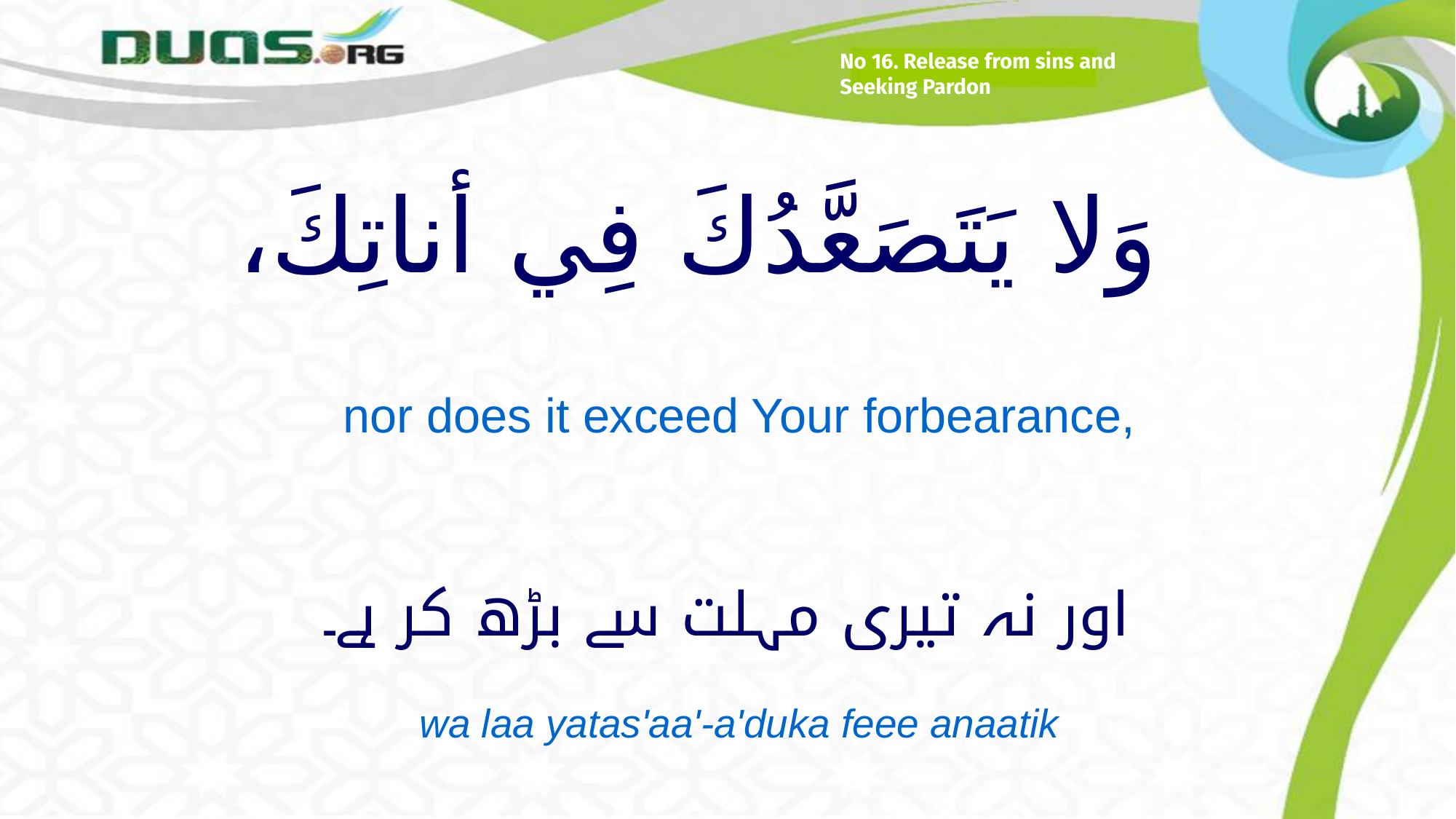

No 16. Release from sins and Seeking Pardon

# وَلا يَتَصَعَّدُكَ فِي أناتِكَ،
nor does it exceed Your forbearance,
اور نہ تیری مہلت سے بڑھ کر ہے۔
wa laa yatas'aa'-a'duka feee anaatik